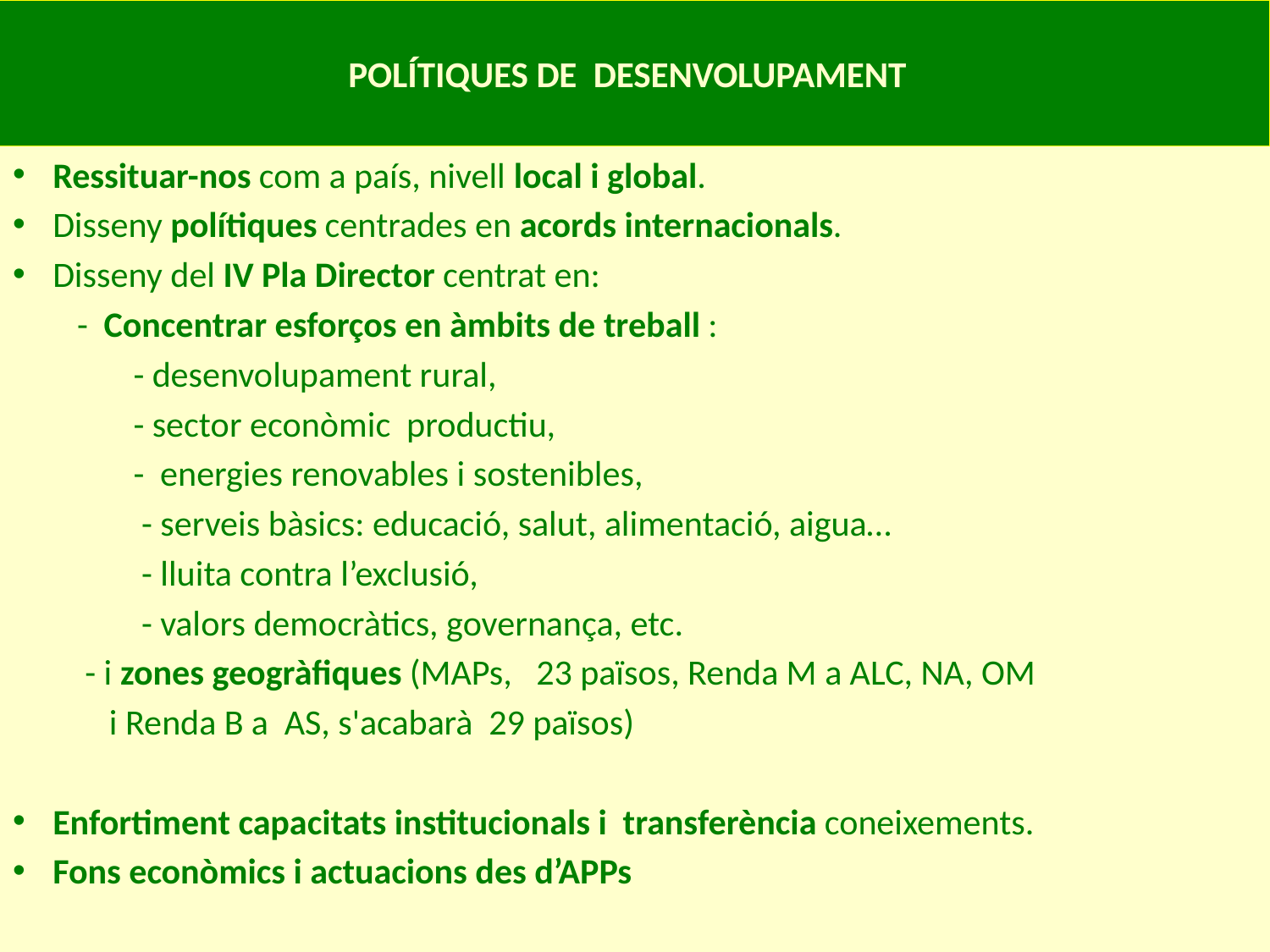

# POLÍTIQUES DE  DESENVOLUPAMENT
Ressituar-nos com a país, nivell local i global.
Disseny polítiques centrades en acords internacionals.
Disseny del IV Pla Director centrat en:
        -  Concentrar esforços en àmbits de treball :
               - desenvolupament rural,
               - sector econòmic  productiu,
               -  energies renovables i sostenibles,
                - serveis bàsics: educació, salut, alimentació, aigua…
                - lluita contra l’exclusió,
                - valors democràtics, governança, etc.
         - i zones geogràfiques (MAPs,   23 països, Renda M a ALC, NA, OM
            i Renda B a  AS, s'acabarà  29 països)

Enfortiment capacitats institucionals i  transferència coneixements.
Fons econòmics i actuacions des d’APPs